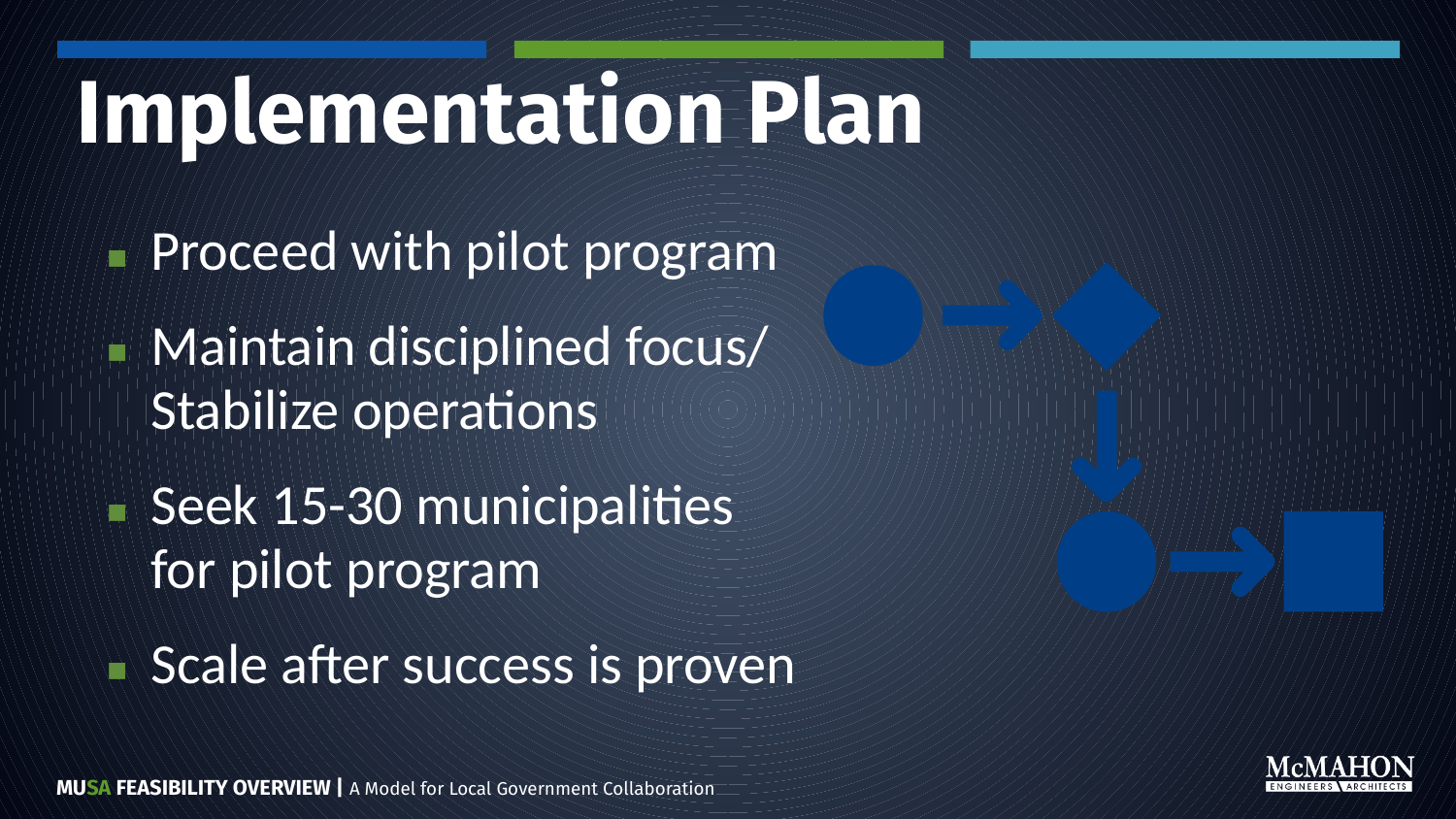

# Implementation Plan
Proceed with pilot program
Maintain disciplined focus/
Stabilize operations
Seek 15-30 municipalities
for pilot program
Scale after success is proven